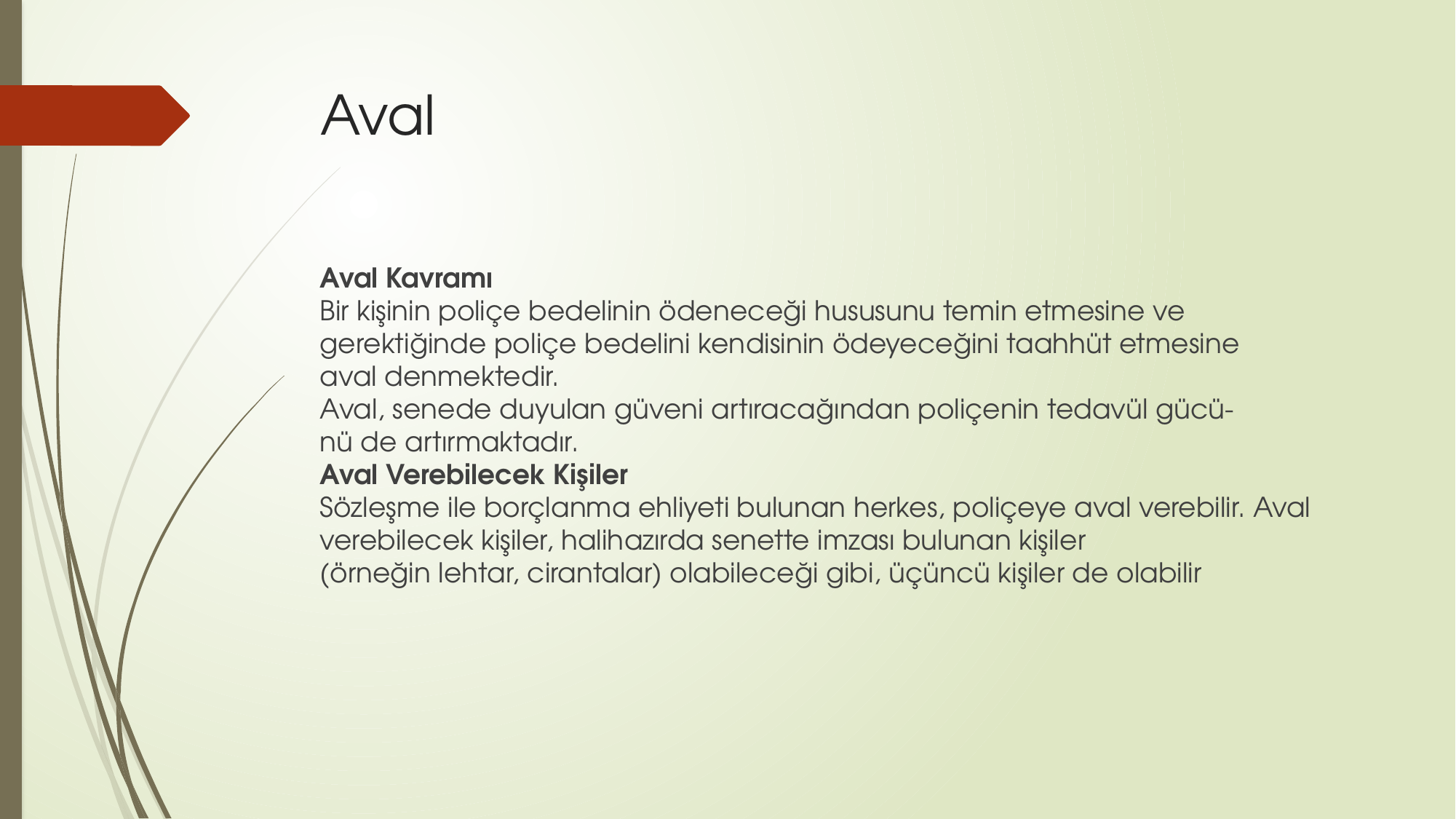

# Aval
Aval Kavramı
Bir kişinin poliçe bedelinin ödeneceği hususunu temin etmesine ve
gerektiğinde poliçe bedelini kendisinin ödeyeceğini taahhüt etmesine
aval denmektedir.
Aval, senede duyulan güveni artıracağından poliçenin tedavül gücü-
nü de artırmaktadır.
Aval Verebilecek Kişiler
Sözleşme ile borçlanma ehliyeti bulunan herkes, poliçeye aval verebilir. Aval verebilecek kişiler, halihazırda senette imzası bulunan kişiler
(örneğin lehtar, cirantalar) olabileceği gibi, üçüncü kişiler de olabilir